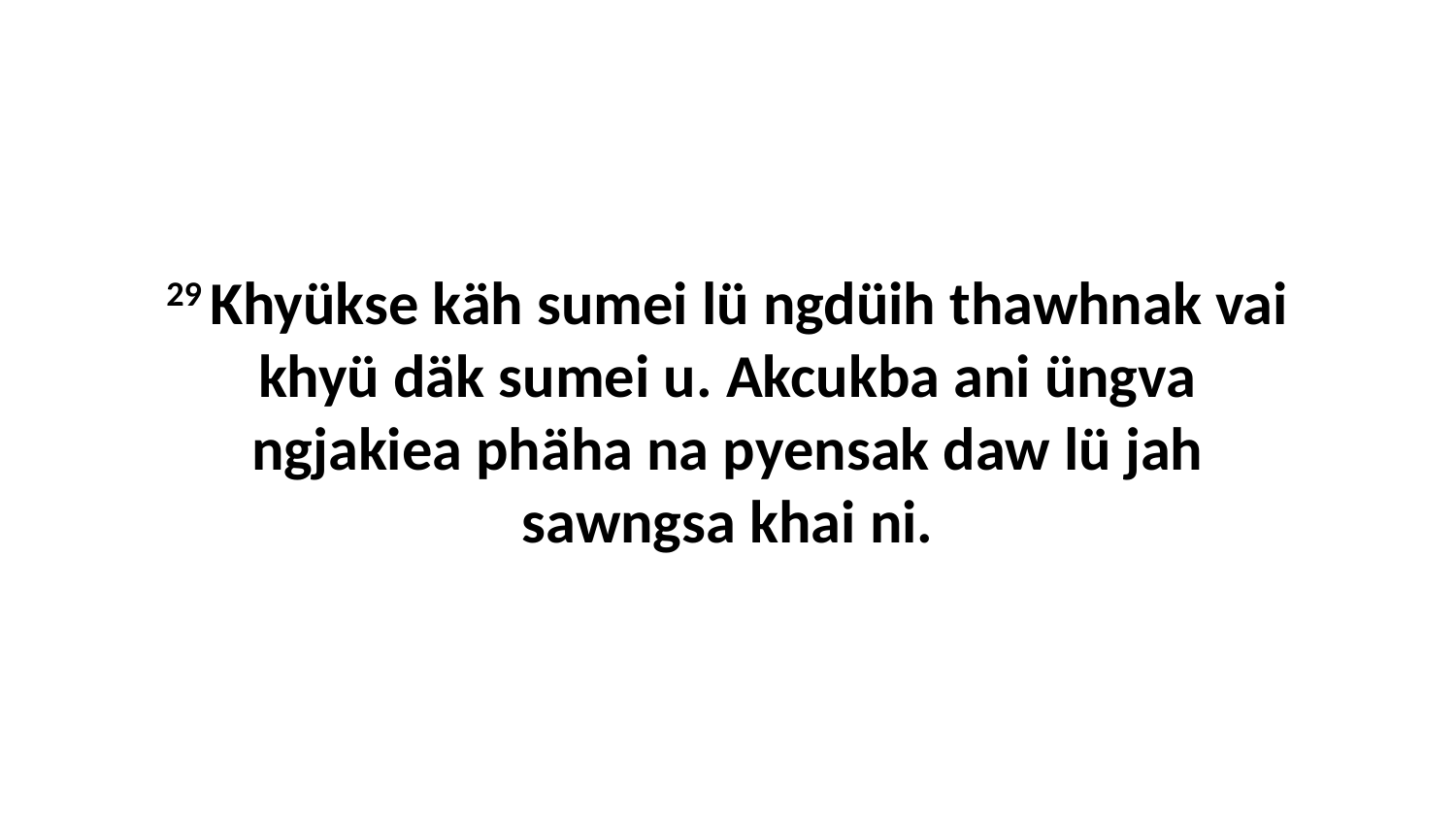

29 Khyükse käh sumei lü ngdüih thawhnak vai khyü däk sumei u. Akcukba ani üngva ngjakiea phäha na pyensak daw lü jah sawngsa khai ni.